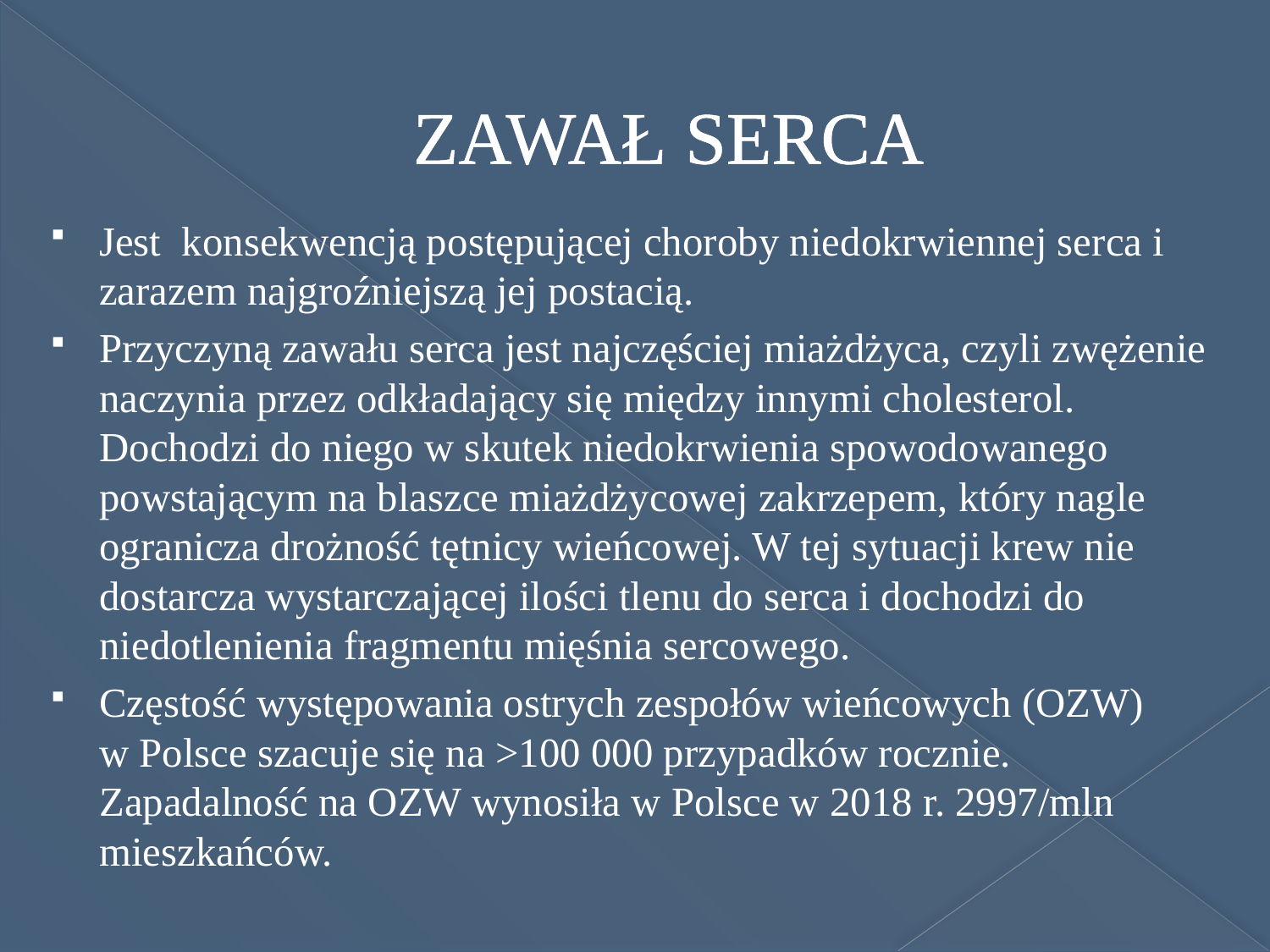

# ZAWAŁ SERCA
Jest  konsekwencją postępującej choroby niedokrwiennej serca i zarazem najgroźniejszą jej postacią.
Przyczyną zawału serca jest najczęściej miażdżyca, czyli zwężenie naczynia przez odkładający się między innymi cholesterol. Dochodzi do niego w skutek niedokrwienia spowodowanego powstającym na blaszce miażdżycowej zakrzepem, który nagle ogranicza drożność tętnicy wieńcowej. W tej sytuacji krew nie dostarcza wystarczającej ilości tlenu do serca i dochodzi do niedotlenienia fragmentu mięśnia sercowego.
Częstość występowania ostrych zespołów wieńcowych (OZW) w Polsce szacuje się na >100 000 przypadków rocznie. Zapadalność na OZW wynosiła w Polsce w 2018 r. 2997/mln mieszkańców.